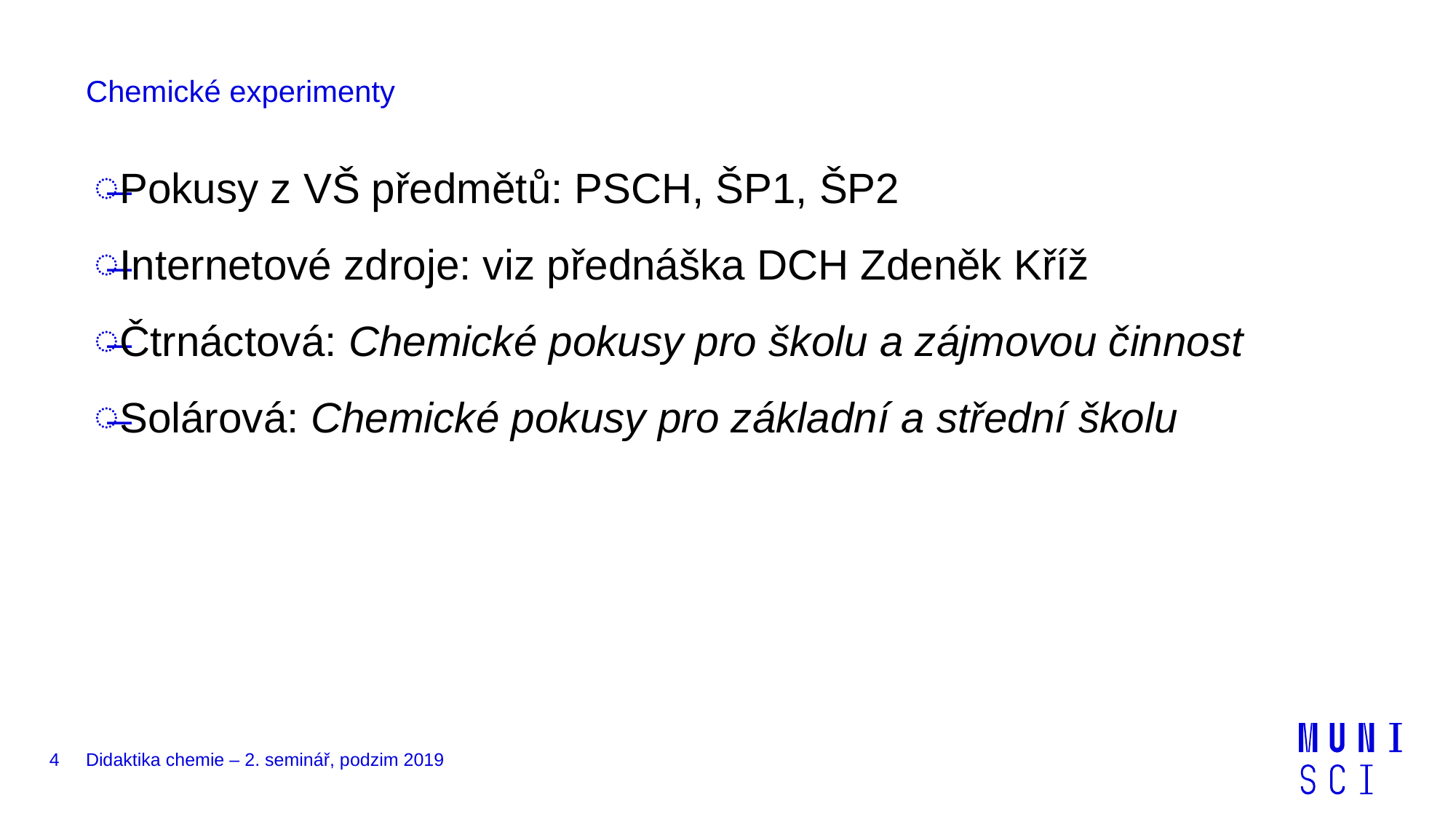

Chemické experimenty
Pokusy z VŠ předmětů: PSCH, ŠP1, ŠP2
Internetové zdroje: viz přednáška DCH Zdeněk Kříž
Čtrnáctová: Chemické pokusy pro školu a zájmovou činnost
Solárová: Chemické pokusy pro základní a střední školu

4
Didaktika chemie – 2. seminář, podzim 2019